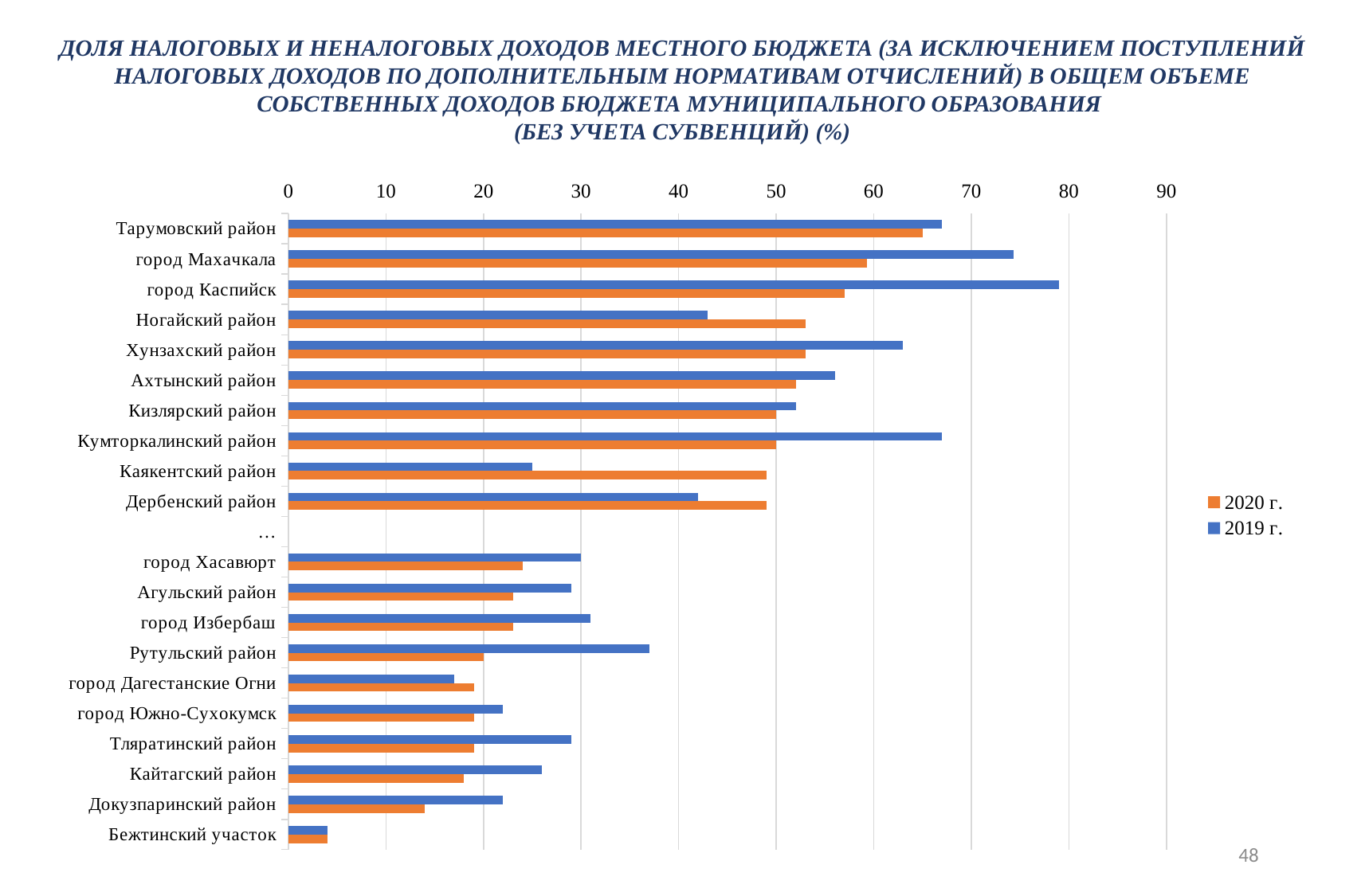

ДОЛЯ НАЛОГОВЫХ И НЕНАЛОГОВЫХ ДОХОДОВ МЕСТНОГО БЮДЖЕТА (ЗА ИСКЛЮЧЕНИЕМ ПОСТУПЛЕНИЙ НАЛОГОВЫХ ДОХОДОВ ПО ДОПОЛНИТЕЛЬНЫМ НОРМАТИВАМ ОТЧИСЛЕНИЙ) В ОБЩЕМ ОБЪЕМЕ СОБСТВЕННЫХ ДОХОДОВ БЮДЖЕТА МУНИЦИПАЛЬНОГО ОБРАЗОВАНИЯ
(БЕЗ УЧЕТА СУБВЕНЦИЙ) (%)

### Chart

| Category | 2019 г. | 2020 г. |
|---|---|---|
| Тарумовский район | 67.0 | 65.0 |
| город Махачкала | 74.3 | 59.3 |
| город Каспийск | 79.0 | 57.0 |
| Ногайский район | 43.0 | 53.0 |
| Хунзахский район | 63.0 | 53.0 |
| Ахтынский район | 56.0 | 52.0 |
| Кизлярский район | 52.0 | 50.0 |
| Кумторкалинский район | 67.0 | 50.0 |
| Каякентский район | 25.0 | 49.0 |
| Дербенский район | 42.0 | 49.0 |
| … | None | None |
| город Хасавюрт | 30.0 | 24.0 |
| Агульский район | 29.0 | 23.02 |
| город Избербаш | 31.0 | 23.0 |
| Рутульский район | 37.0 | 20.0 |
| город Дагестанские Огни | 17.0 | 19.0 |
| город Южно-Сухокумск | 22.0 | 19.0 |
| Тляратинский район | 29.0 | 19.0 |
| Кайтагский район | 26.0 | 18.0 |
| Докузпаринский район | 22.0 | 14.0 |
| Бежтинский участок | 4.0 | 4.0 |
48